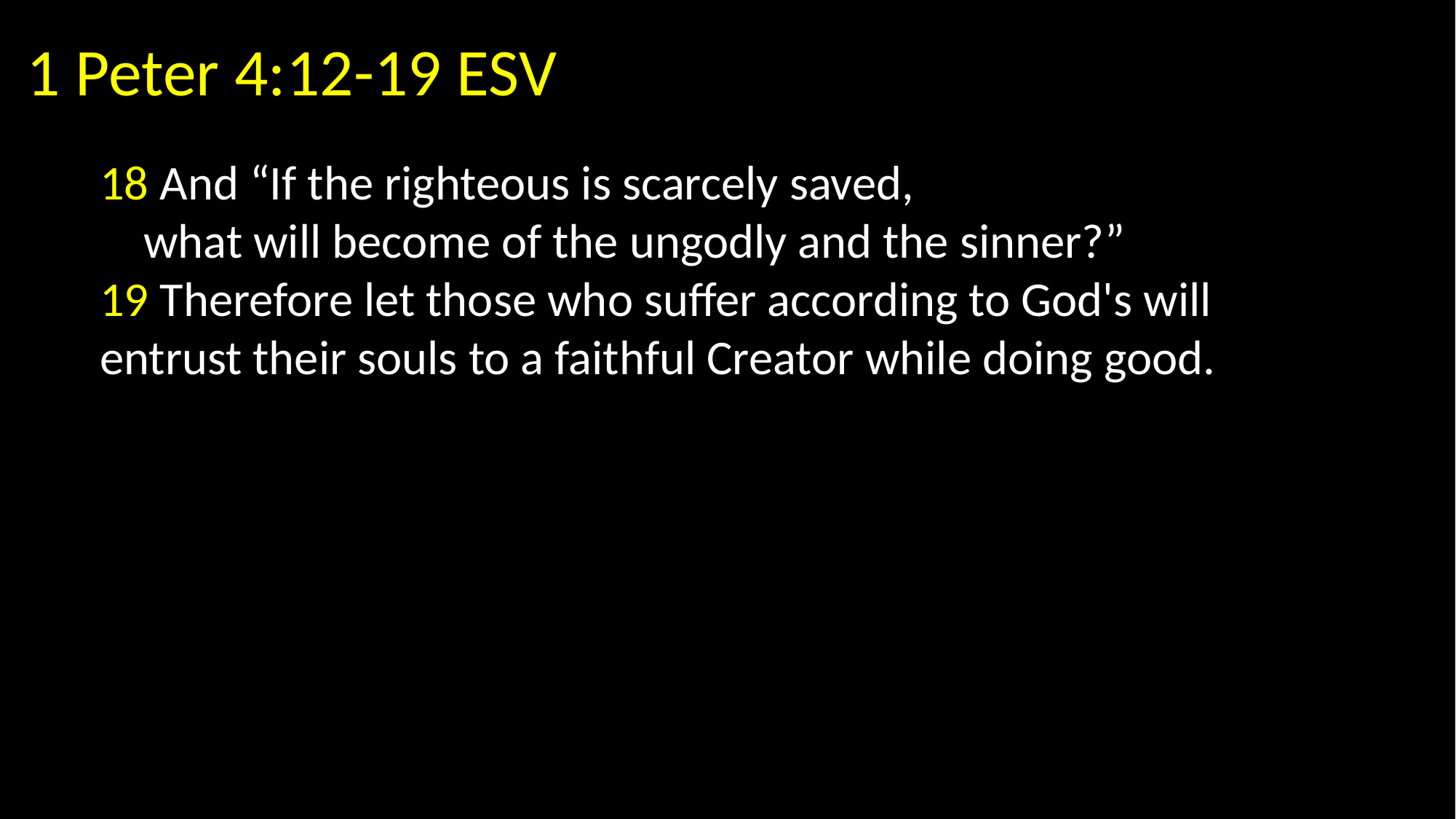

1 Peter 4:12-19 ESV
18 And “If the righteous is scarcely saved,
    what will become of the ungodly and the sinner?”
19 Therefore let those who suffer according to God's will entrust their souls to a faithful Creator while doing good.